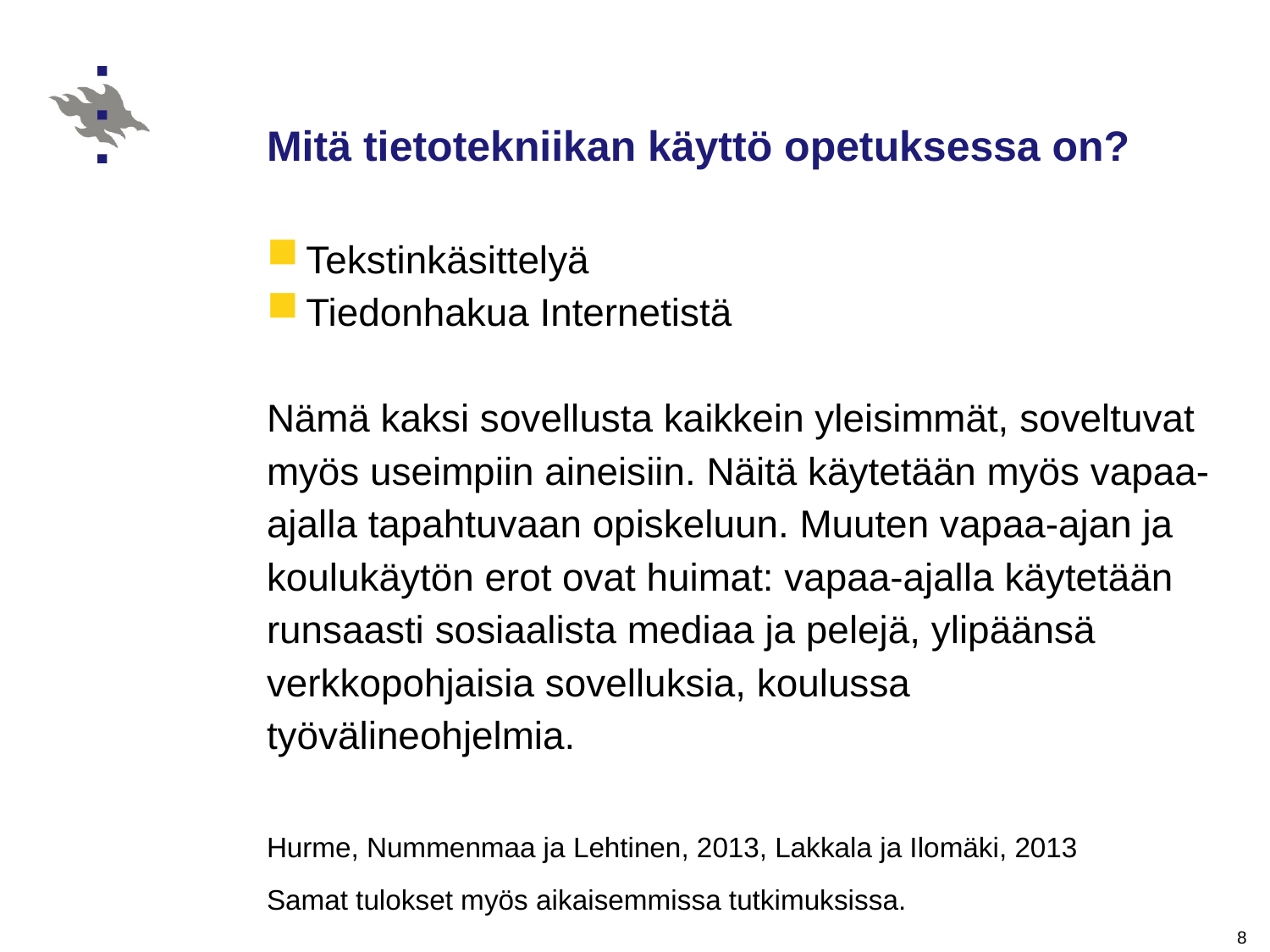

# Mitä tietotekniikan käyttö opetuksessa on?
Tekstinkäsittelyä
Tiedonhakua Internetistä

Nämä kaksi sovellusta kaikkein yleisimmät, soveltuvat myös useimpiin aineisiin. Näitä käytetään myös vapaa-ajalla tapahtuvaan opiskeluun. Muuten vapaa-ajan ja koulukäytön erot ovat huimat: vapaa-ajalla käytetään runsaasti sosiaalista mediaa ja pelejä, ylipäänsä verkkopohjaisia sovelluksia, koulussa työvälineohjelmia.

Hurme, Nummenmaa ja Lehtinen, 2013, Lakkala ja Ilomäki, 2013
Samat tulokset myös aikaisemmissa tutkimuksissa.
8